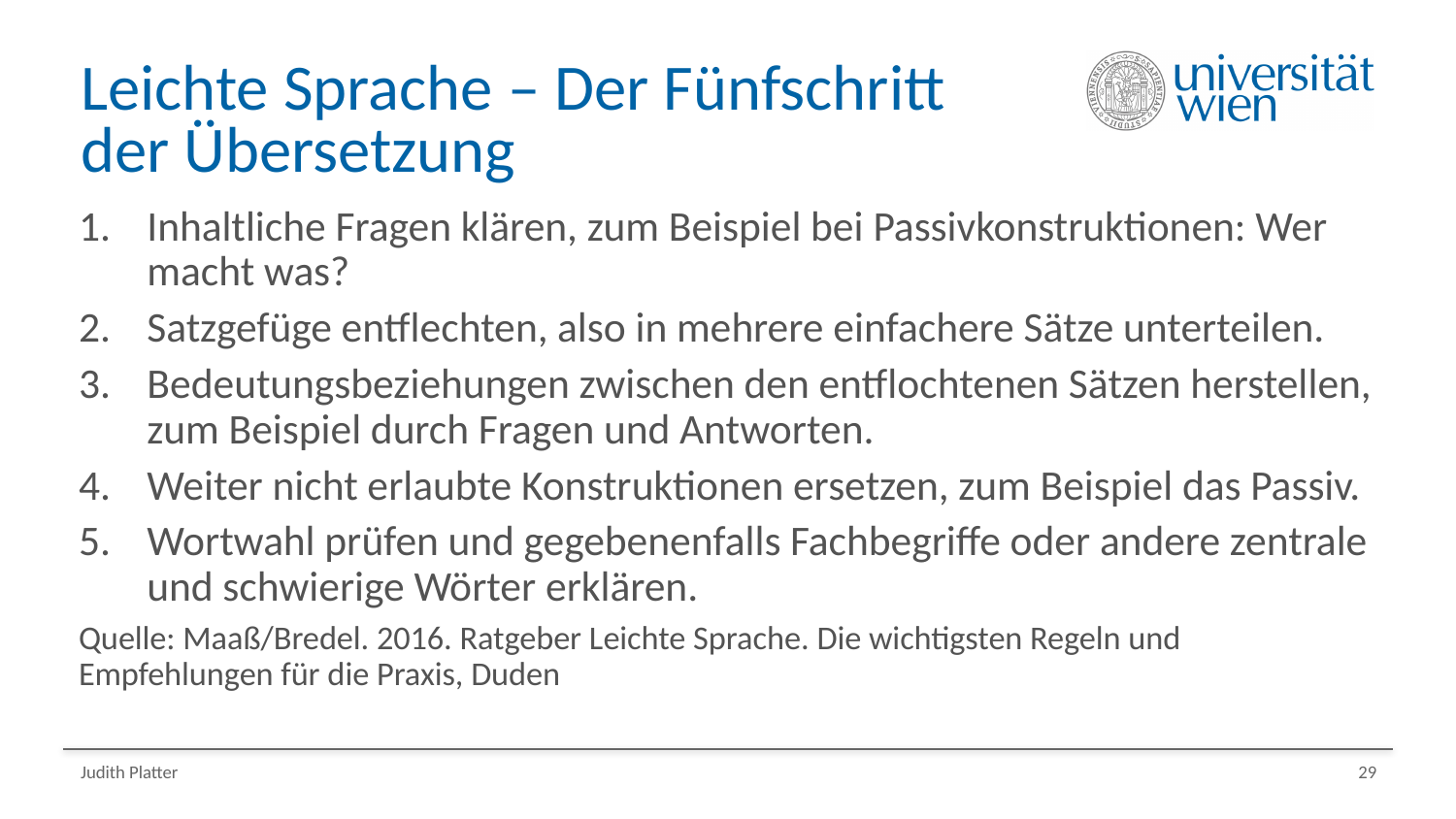

# Leichte Sprache – Der Fünfschritt der Übersetzung
Inhaltliche Fragen klären, zum Beispiel bei Passivkonstruktionen: Wer macht was?
Satzgefüge entflechten, also in mehrere einfachere Sätze unterteilen.
Bedeutungsbeziehungen zwischen den entflochtenen Sätzen herstellen, zum Beispiel durch Fragen und Antworten.
Weiter nicht erlaubte Konstruktionen ersetzen, zum Beispiel das Passiv.
Wortwahl prüfen und gegebenenfalls Fachbegriffe oder andere zentrale und schwierige Wörter erklären.
Quelle: Maaß/Bredel. 2016. Ratgeber Leichte Sprache. Die wichtigsten Regeln und Empfehlungen für die Praxis, Duden
Judith Platter
29